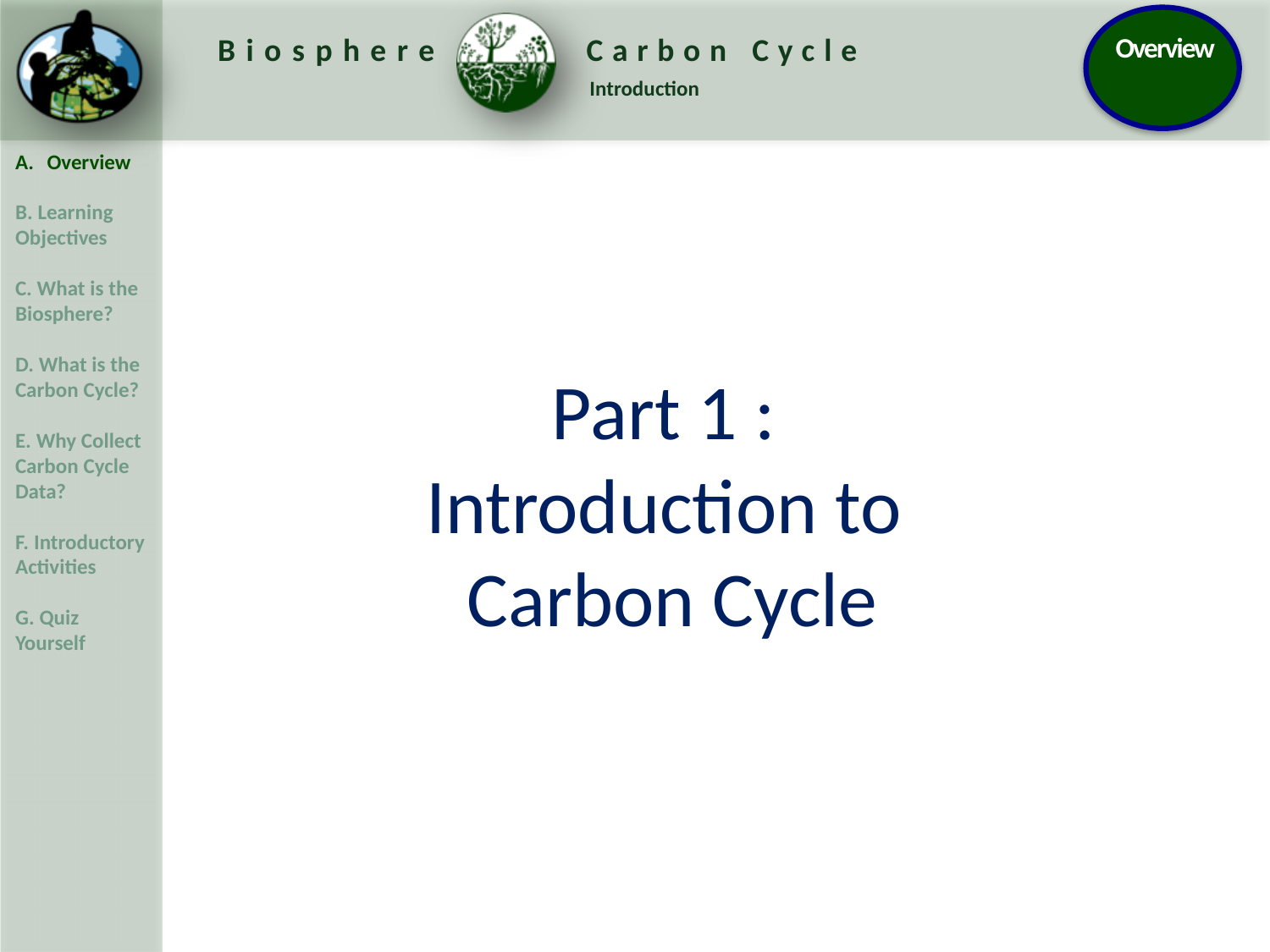

Part 1 :
Introduction to
Carbon Cycle